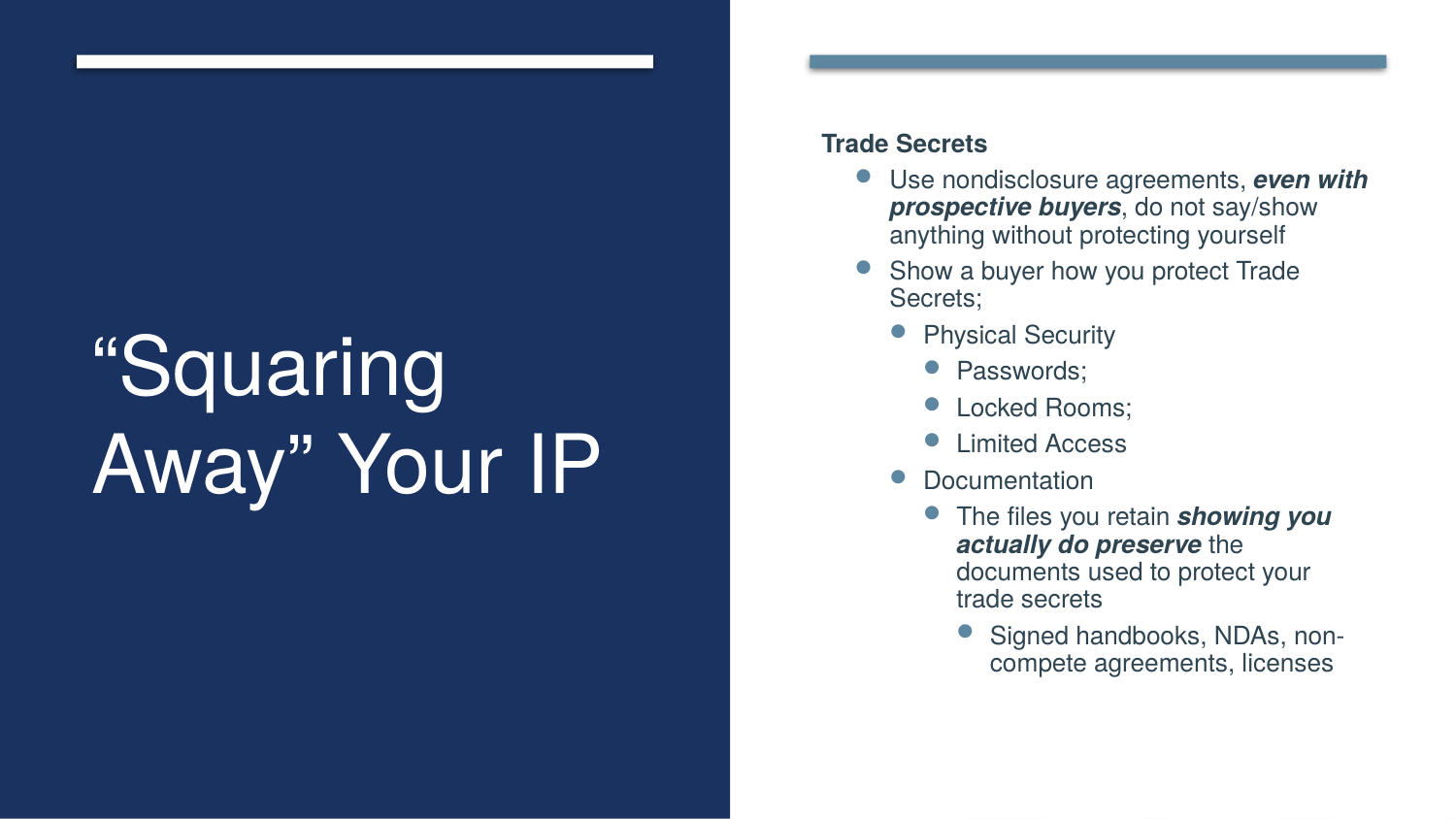

# “Squaring Away” Your IP
Trade Secrets
Use nondisclosure agreements, even with prospective buyers, do not say/show anything without protecting yourself
Show a buyer how you protect Trade Secrets;
Physical Security
Passwords;
Locked Rooms;
Limited Access
Documentation
The files you retain showing you actually do preserve the documents used to protect your trade secrets
Signed handbooks, NDAs, non-compete agreements, licenses